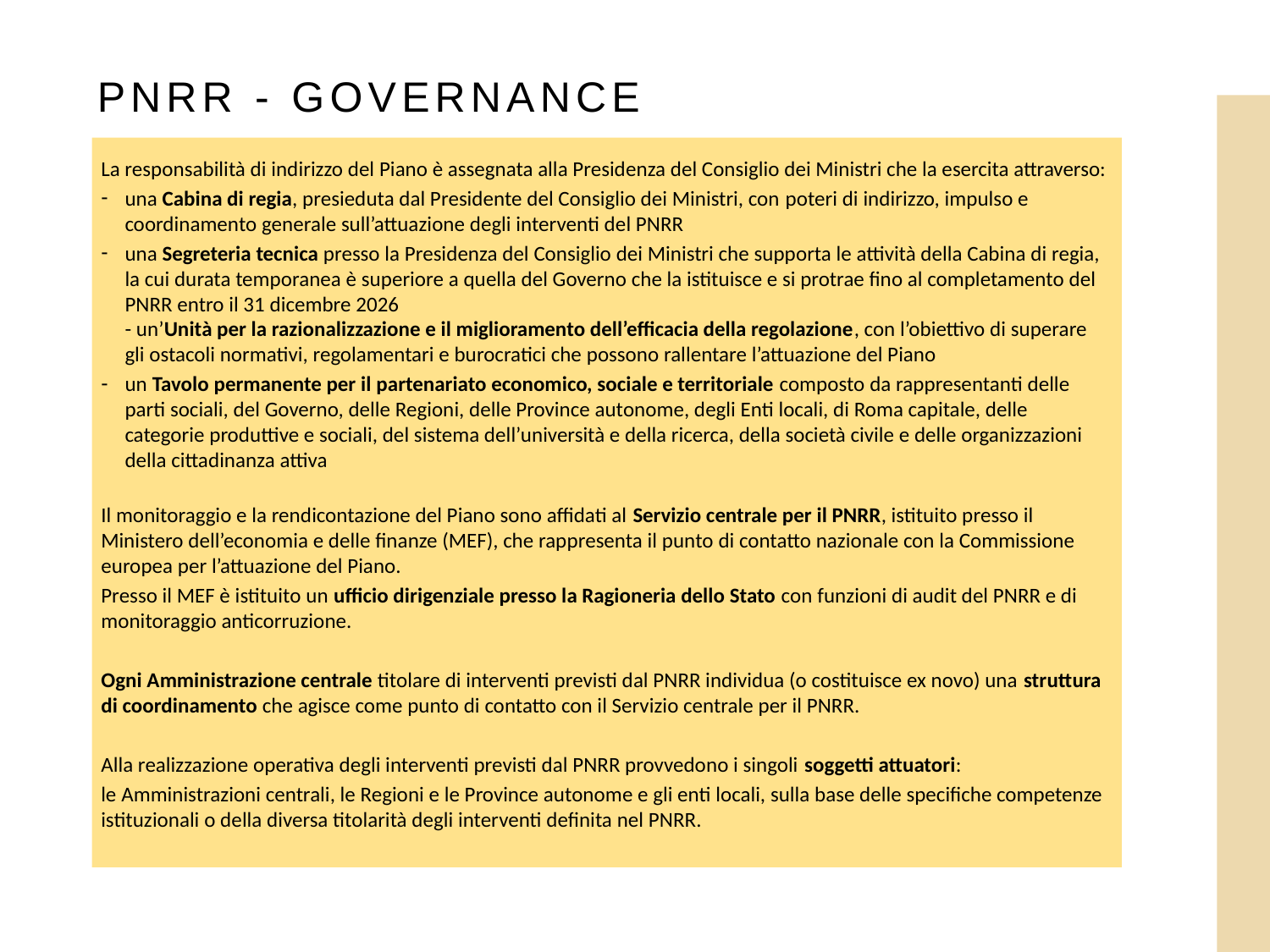

PNRR - GOVERNANCE

La responsabilità di indirizzo del Piano è assegnata alla Presidenza del Consiglio dei Ministri che la esercita attraverso:
una Cabina di regia, presieduta dal Presidente del Consiglio dei Ministri, con poteri di indirizzo, impulso e coordinamento generale sull’attuazione degli interventi del PNRR
una Segreteria tecnica presso la Presidenza del Consiglio dei Ministri che supporta le attività della Cabina di regia, la cui durata temporanea è superiore a quella del Governo che la istituisce e si protrae fino al completamento del PNRR entro il 31 dicembre 2026
- un’Unità per la razionalizzazione e il miglioramento dell’efficacia della regolazione, con l’obiettivo di superare gli ostacoli normativi, regolamentari e burocratici che possono rallentare l’attuazione del Piano
un Tavolo permanente per il partenariato economico, sociale e territoriale composto da rappresentanti delle parti sociali, del Governo, delle Regioni, delle Province autonome, degli Enti locali, di Roma capitale, delle categorie produttive e sociali, del sistema dell’università e della ricerca, della società civile e delle organizzazioni della cittadinanza attiva
Il monitoraggio e la rendicontazione del Piano sono affidati al Servizio centrale per il PNRR, istituito presso il Ministero dell’economia e delle finanze (MEF), che rappresenta il punto di contatto nazionale con la Commissione europea per l’attuazione del Piano.
Presso il MEF è istituito un ufficio dirigenziale presso la Ragioneria dello Stato con funzioni di audit del PNRR e di monitoraggio anticorruzione.

Ogni Amministrazione centrale titolare di interventi previsti dal PNRR individua (o costituisce ex novo) una struttura di coordinamento che agisce come punto di contatto con il Servizio centrale per il PNRR.

Alla realizzazione operativa degli interventi previsti dal PNRR provvedono i singoli soggetti attuatori:
le Amministrazioni centrali, le Regioni e le Province autonome e gli enti locali, sulla base delle specifiche competenze istituzionali o della diversa titolarità degli interventi definita nel PNRR.